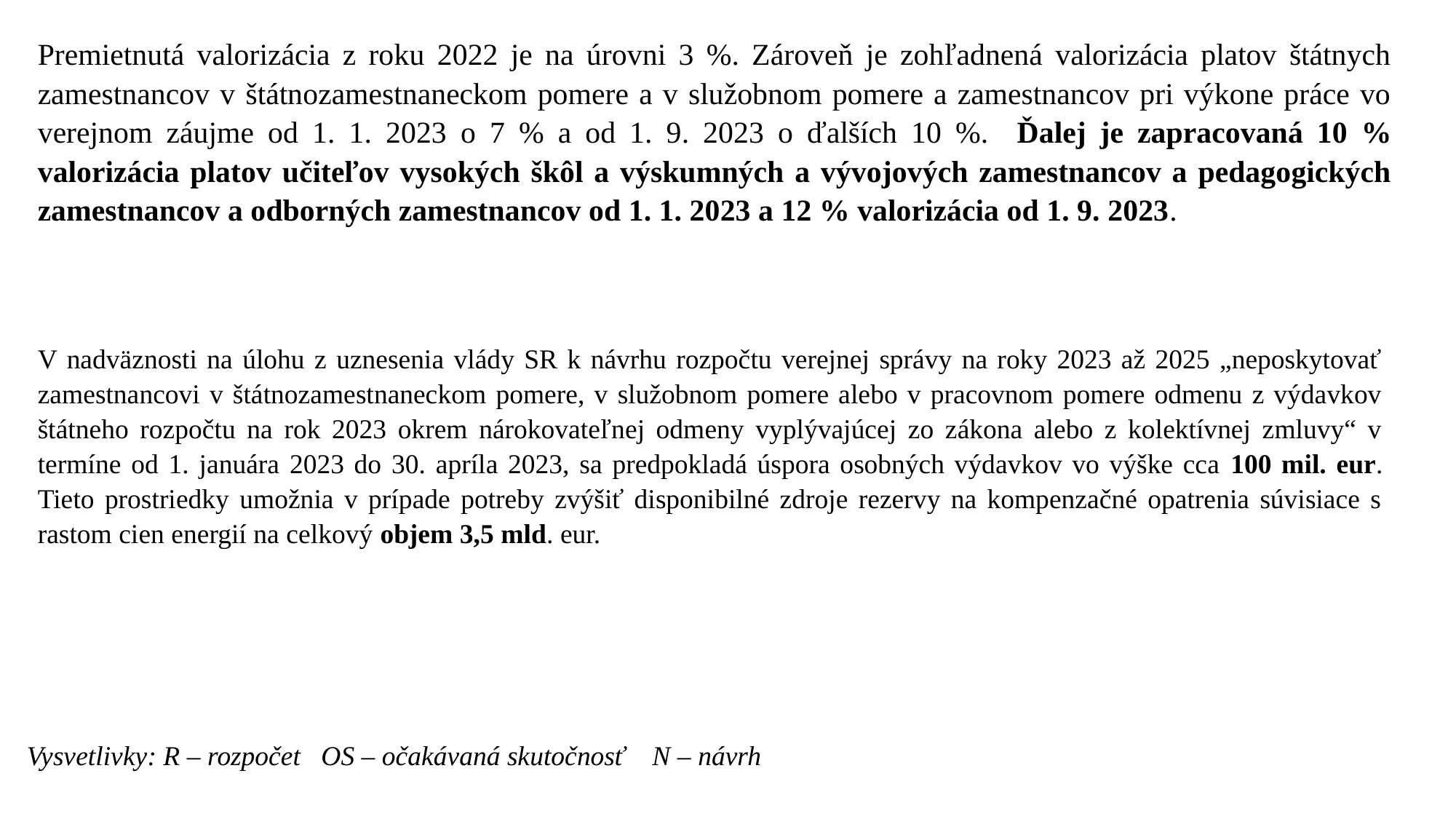

Premietnutá valorizácia z roku 2022 je na úrovni 3 %. Zároveň je zohľadnená valorizácia platov štátnych zamestnancov v štátnozamestnaneckom pomere a v služobnom pomere a zamestnancov pri výkone práce vo verejnom záujme od 1. 1. 2023 o 7 % a od 1. 9. 2023 o ďalších 10 %.  Ďalej je zapracovaná 10 % valorizácia platov učiteľov vysokých škôl a výskumných a vývojových zamestnancov a pedagogických zamestnancov a odborných zamestnancov od 1. 1. 2023 a 12 % valorizácia od 1. 9. 2023.
V nadväznosti na úlohu z uznesenia vlády SR k návrhu rozpočtu verejnej správy na roky 2023 až 2025 „neposkytovať zamestnancovi v štátnozamestnaneckom pomere, v služobnom pomere alebo v pracovnom pomere odmenu z výdavkov štátneho rozpočtu na rok 2023 okrem nárokovateľnej odmeny vyplývajúcej zo zákona alebo z kolektívnej zmluvy“ v termíne od 1. januára 2023 do 30. apríla 2023, sa predpokladá úspora osobných výdavkov vo výške cca 100 mil. eur. Tieto prostriedky umožnia v prípade potreby zvýšiť disponibilné zdroje rezervy na kompenzačné opatrenia súvisiace s rastom cien energií na celkový objem 3,5 mld. eur.

Vysvetlivky: R – rozpočet   OS – očakávaná skutočnosť    N – návrh